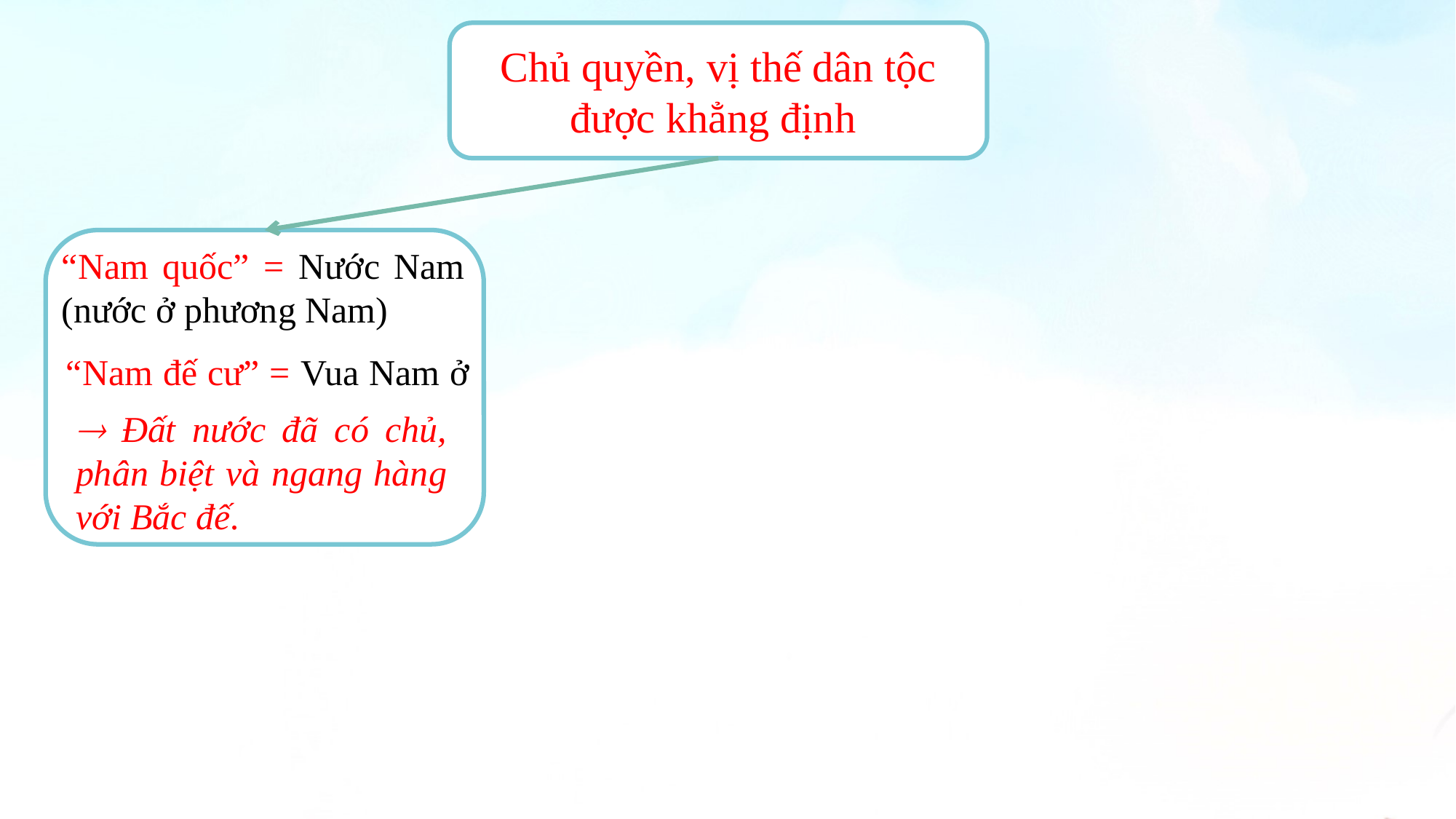

Chủ quyền, vị thế dân tộc được khẳng định

“Nam quốc” = Nước Nam (nước ở phương Nam)
“Nam đế cư” = Vua Nam ở
→ Đất nước đã có chủ, phân biệt và ngang hàng với Bắc đế.